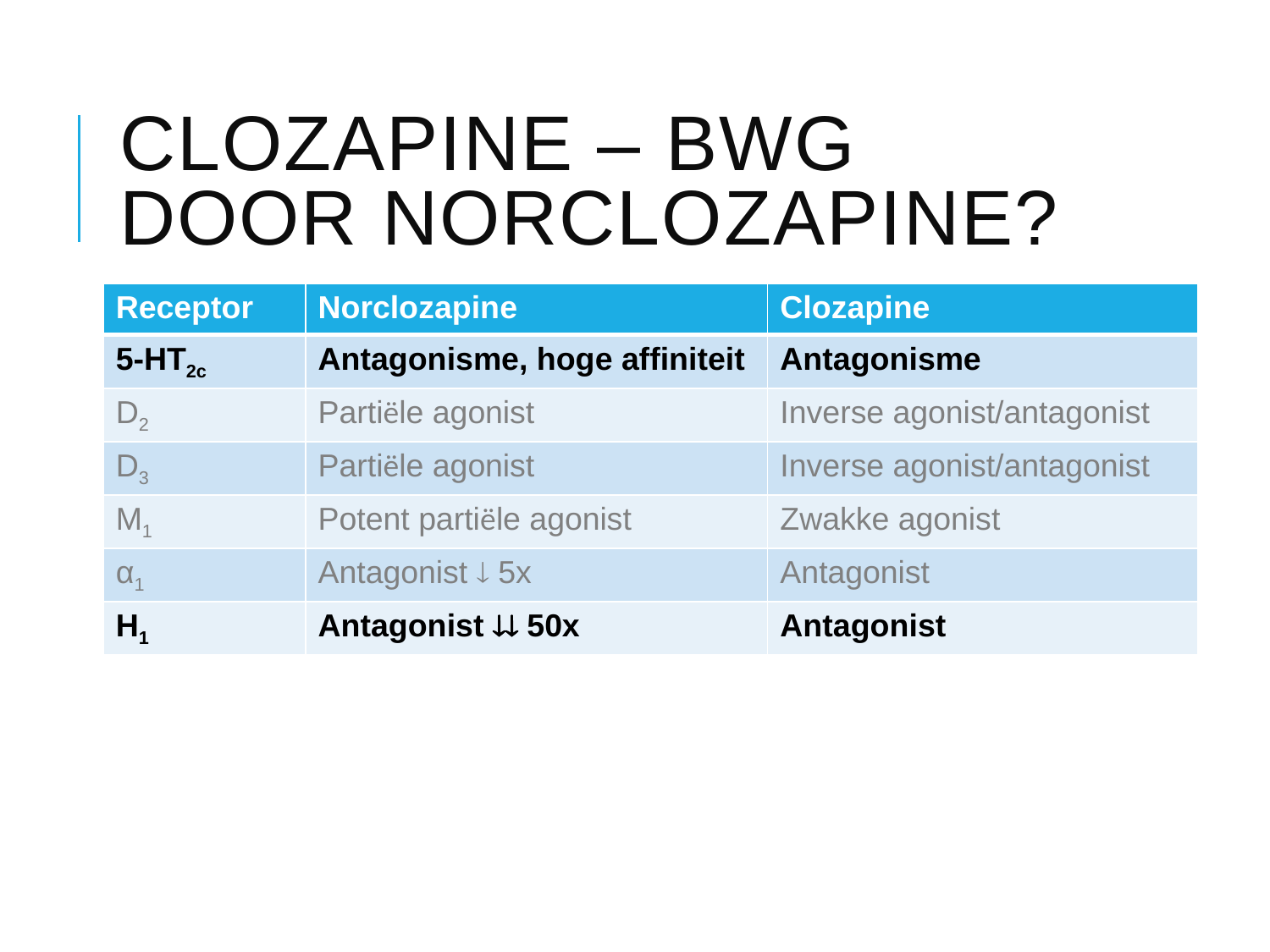

# Clozapine – BWG door norclozapine?
| Receptor | Norclozapine | Clozapine |
| --- | --- | --- |
| 5-HT2c | Antagonisme, hoge affiniteit | Antagonisme |
| D2 | Partiёle agonist | Inverse agonist/antagonist |
| D3 | Partiёle agonist | Inverse agonist/antagonist |
| M1 | Potent partiёle agonist | Zwakke agonist |
| α1 | Antagonist ↓ 5x | Antagonist |
| H1 | Antagonist ↓↓ 50x | Antagonist |